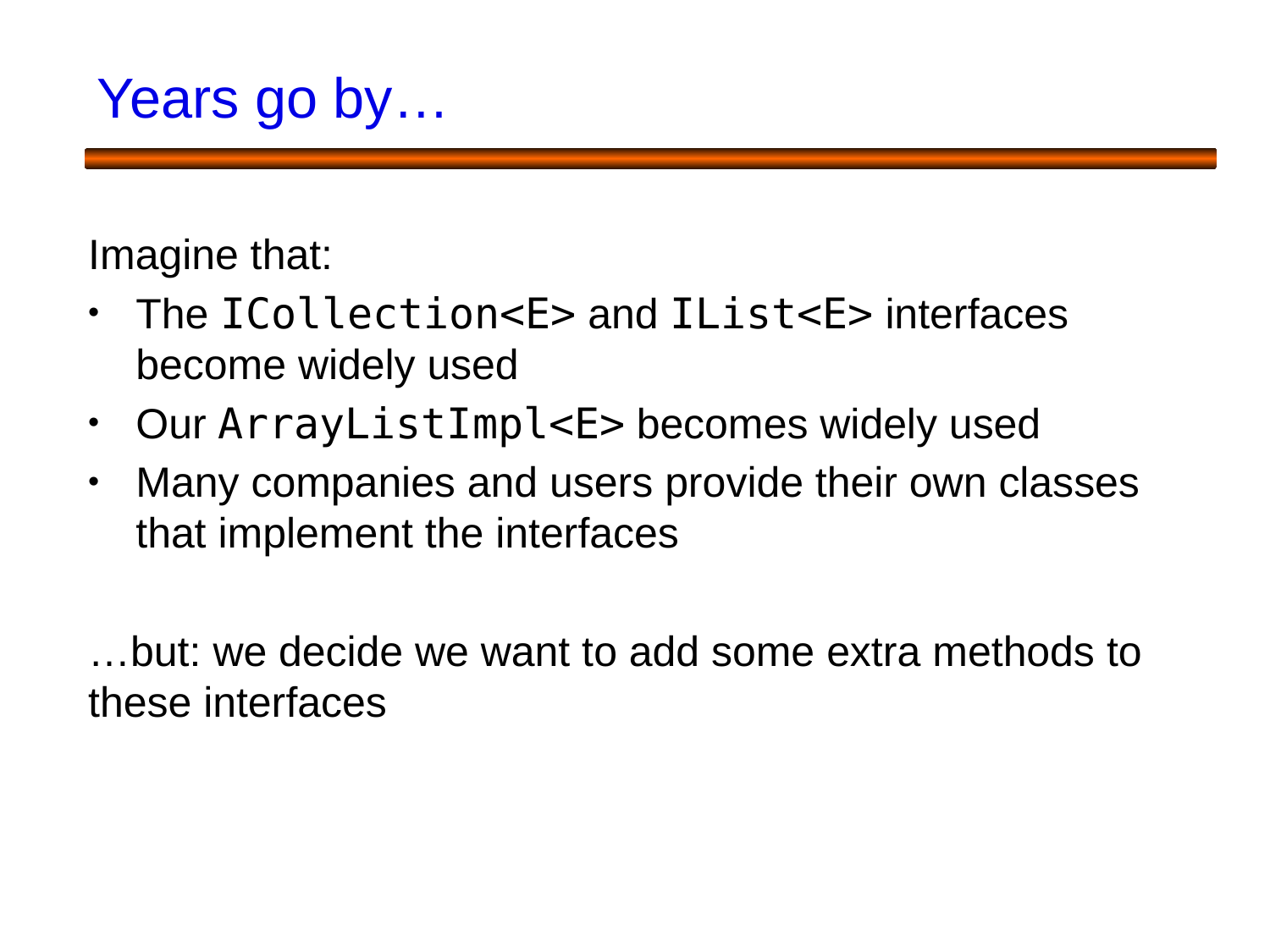

# Years go by…
Imagine that:
The ICollection<E> and IList<E> interfaces become widely used
Our ArrayListImpl<E> becomes widely used
Many companies and users provide their own classes that implement the interfaces

…but: we decide we want to add some extra methods to these interfaces